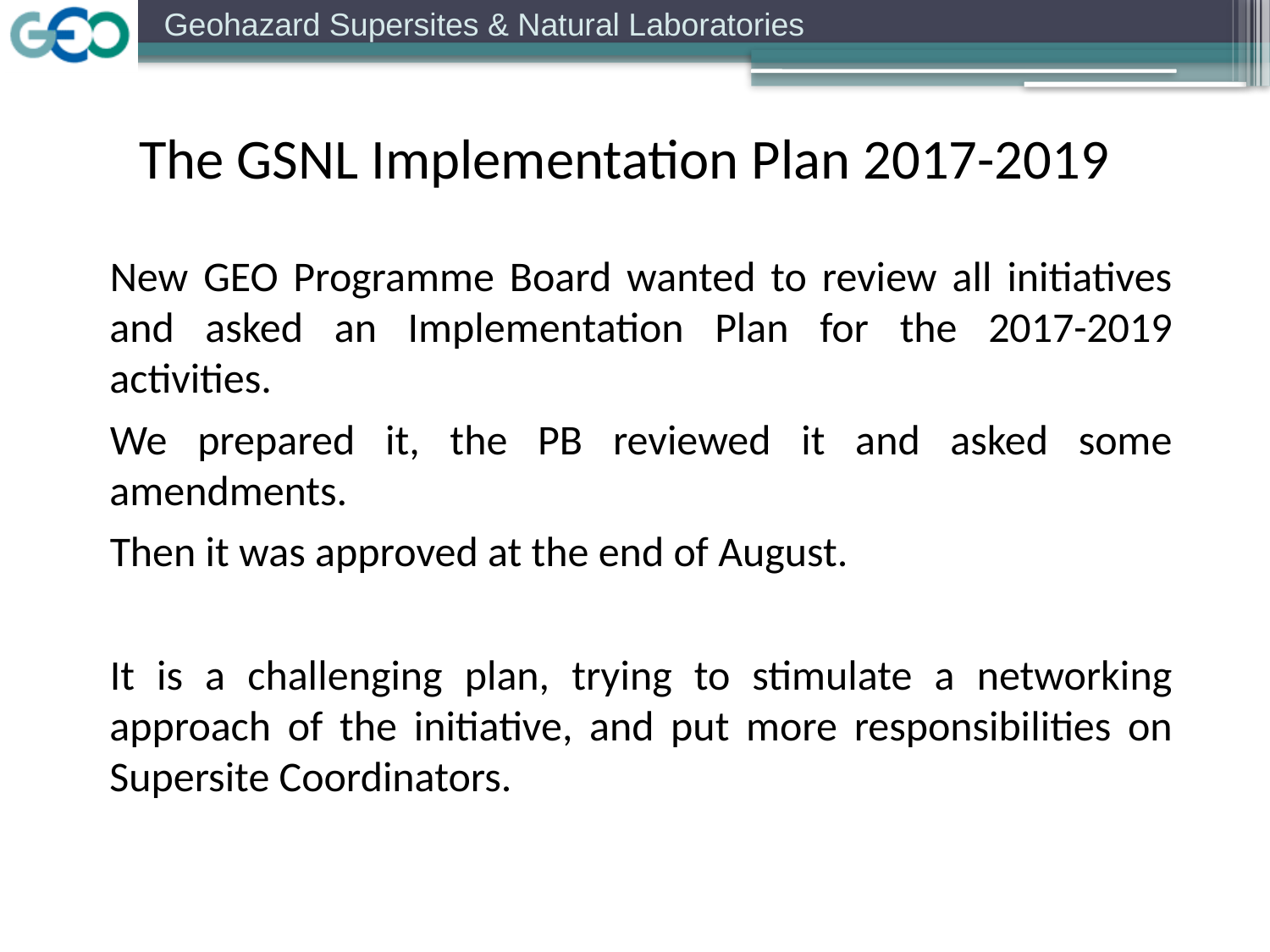

The GSNL Implementation Plan 2017-2019

New GEO Programme Board wanted to review all initiatives and asked an Implementation Plan for the 2017-2019 activities.
We prepared it, the PB reviewed it and asked some amendments.
Then it was approved at the end of August.

It is a challenging plan, trying to stimulate a networking approach of the initiative, and put more responsibilities on Supersite Coordinators.